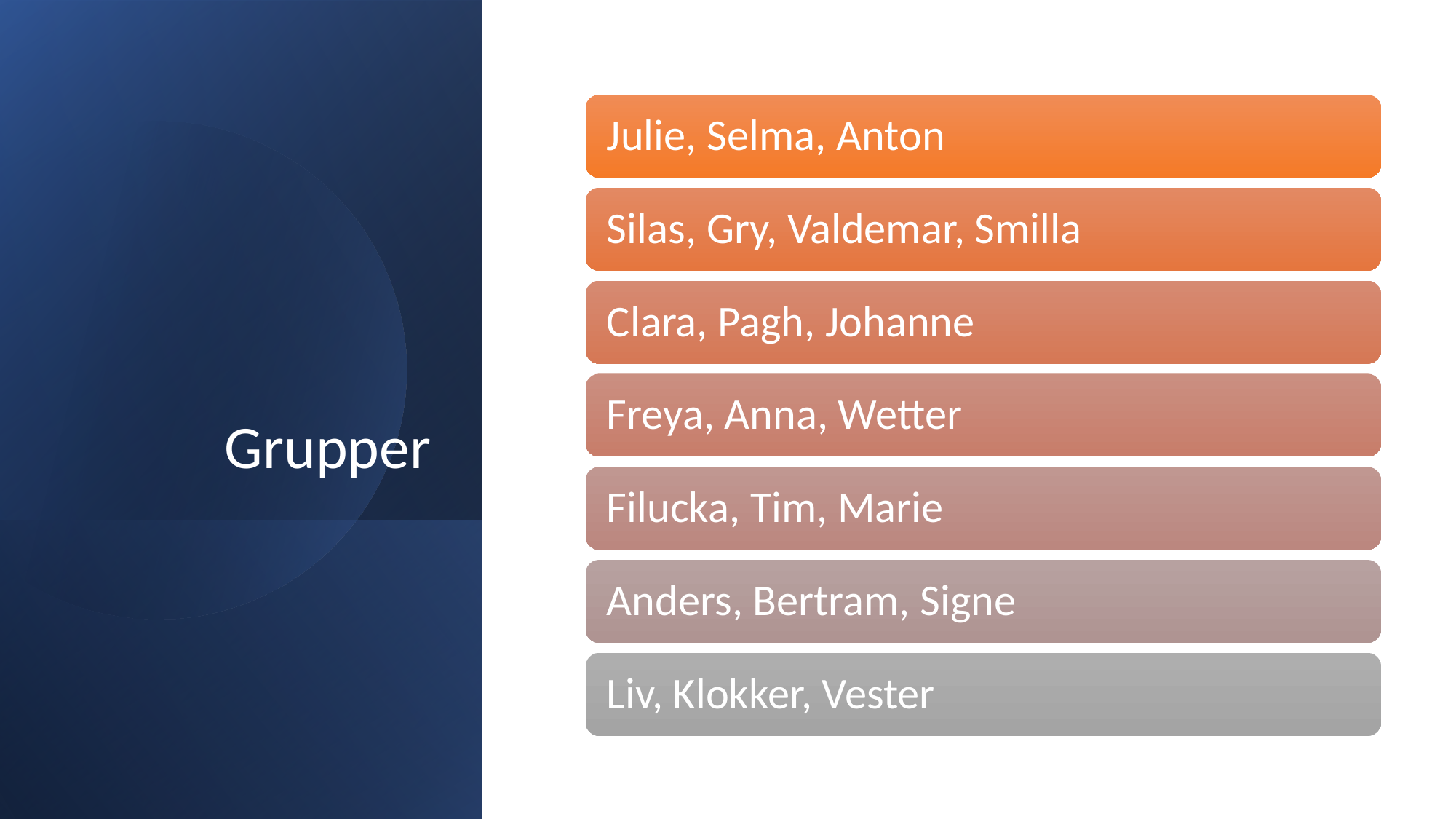

Julie, Selma, Anton
Silas, Gry, Valdemar, Smilla
Clara, Pagh, Johanne
Freya, Anna, Wetter
Filucka, Tim, Marie
Anders, Bertram, Signe
Liv, Klokker, Vester

# Grupper